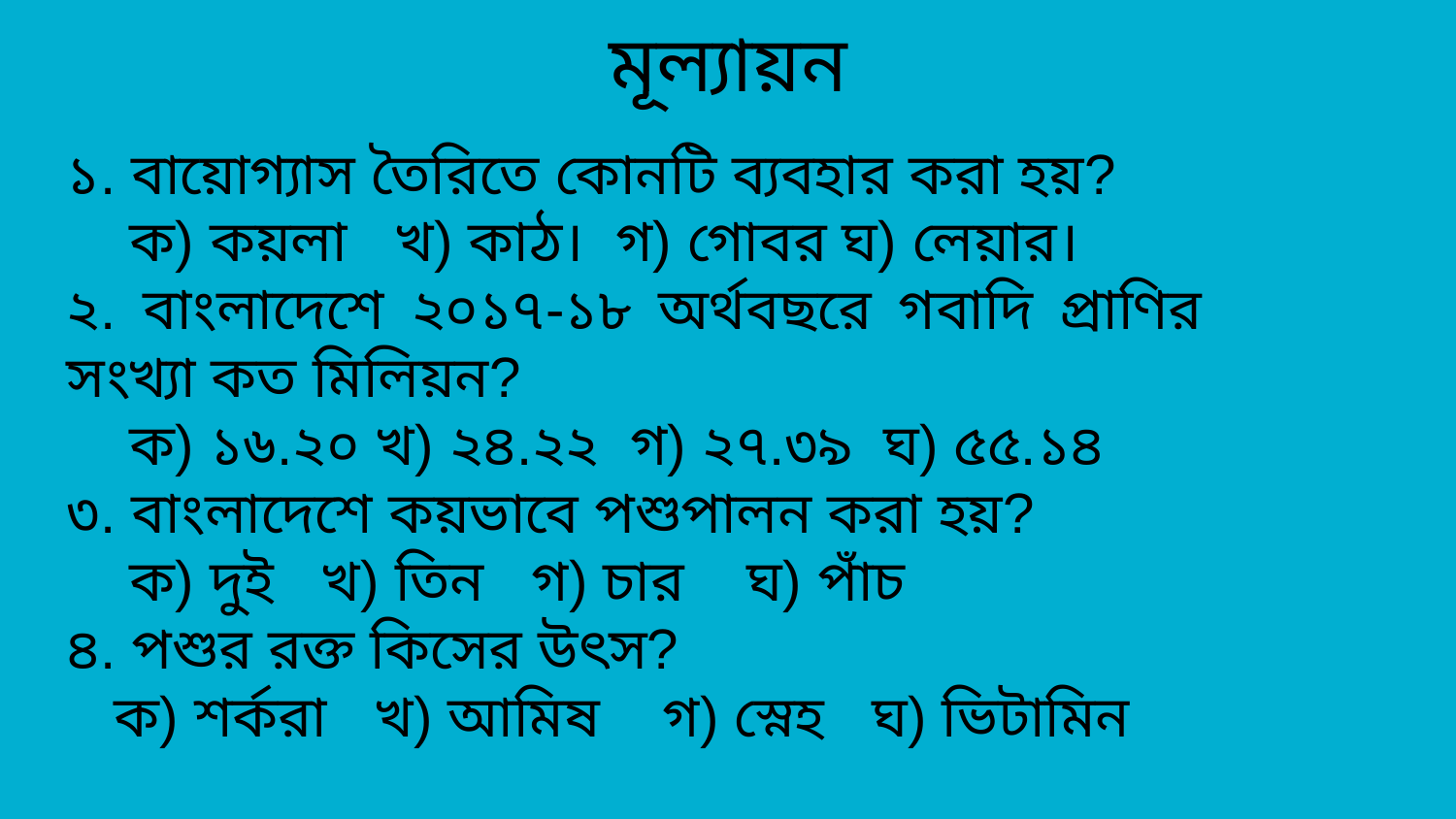

মূল্যায়ন
১. বায়োগ্যাস তৈরিতে কোনটি ব্যবহার করা হয়?
    ক) কয়লা   খ) কাঠ।  গ) গোবর ঘ) লেয়ার।
২. বাংলাদেশে ২০১৭-১৮ অর্থবছরে গবাদি প্রাণির সংখ্যা কত মিলিয়ন?
    ক) ১৬.২০ খ) ২৪.২২  গ) ২৭.৩৯  ঘ) ৫৫.১৪
৩. বাংলাদেশে কয়ভাবে পশুপালন করা হয়?
    ক) দুই   খ) তিন   গ) চার    ঘ) পাঁচ
৪. পশুর রক্ত কিসের উৎস?
   ক) শর্করা   খ) আমিষ    গ) স্নেহ   ঘ) ভিটামিন